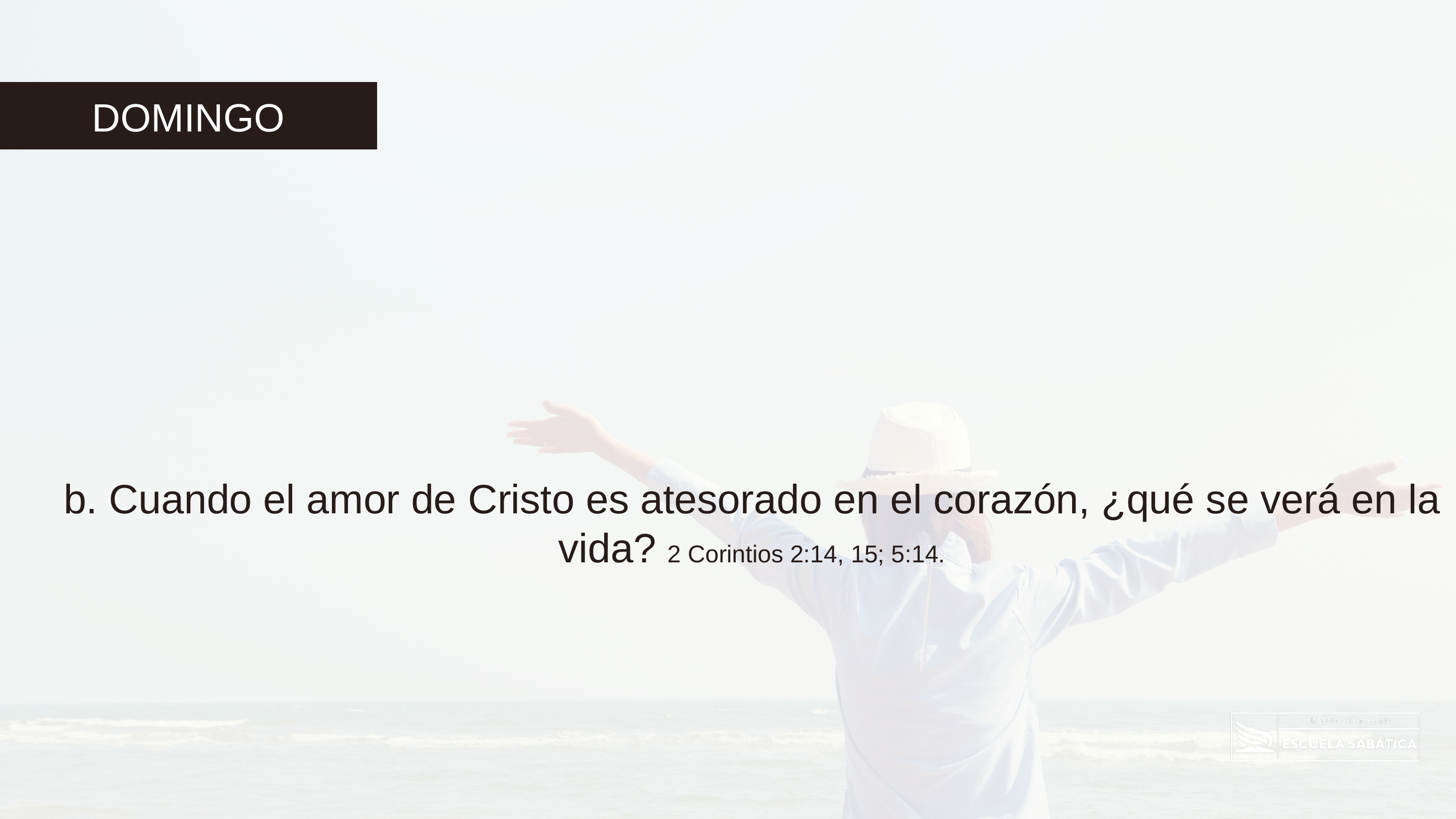

DOMINGO
b. Cuando el amor de Cristo es atesorado en el corazón, ¿qué se verá en la vida? 2 Corintios 2:14, 15; 5:14.